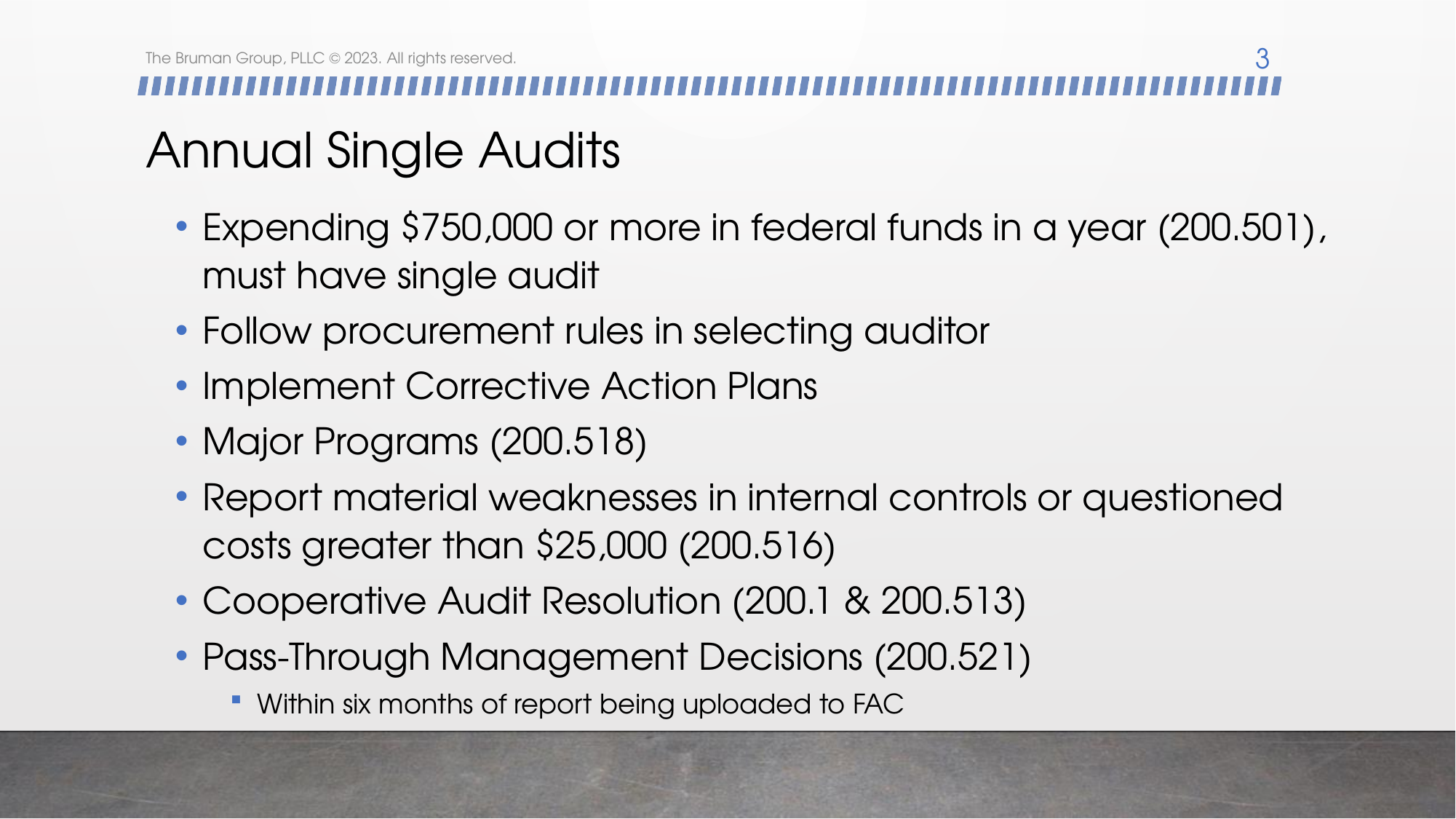

The Bruman Group, PLLC © 2023. All rights reserved.
3
# Annual Single Audits
Expending $750,000 or more in federal funds in a year (200.501), must have single audit
Follow procurement rules in selecting auditor
Implement Corrective Action Plans
Major Programs (200.518)
Report material weaknesses in internal controls or questioned costs greater than $25,000 (200.516)
Cooperative Audit Resolution (200.1 & 200.513)
Pass-Through Management Decisions (200.521)
Within six months of report being uploaded to FAC